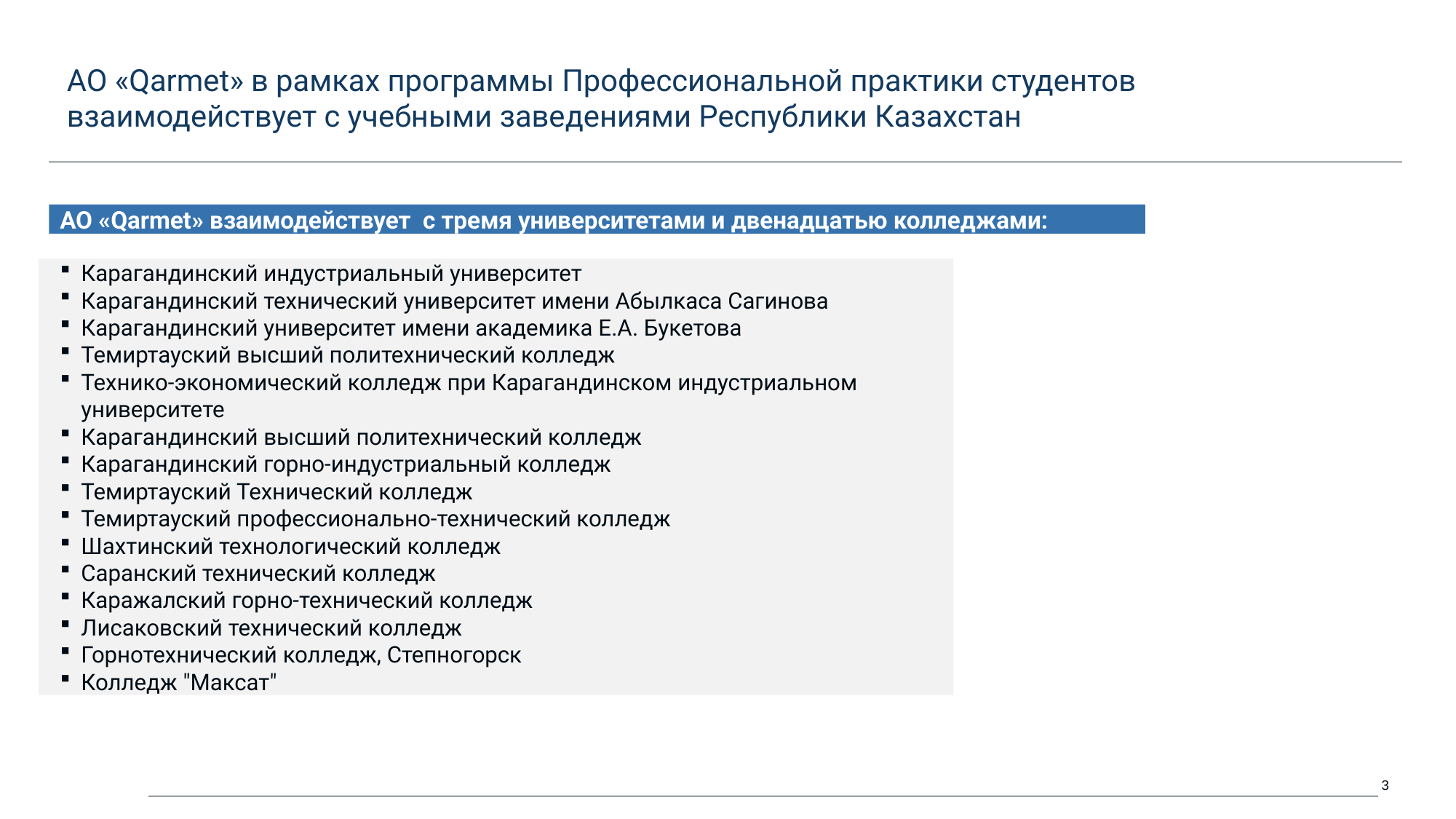

# АО «Qarmet» в рамках программы Профессиональной практики студентов взаимодействует с учебными заведениями Республики Казахстан
АО «Qarmet» взаимодействует  с тремя университетами и двенадцатью колледжами:
Карагандинский индустриальный университет
Карагандинский технический университет имени Абылкаса Сагинова
Карагандинский университет имени академика Е.А. Букетова
Темиртауский высший политехнический колледж
Технико-экономический колледж при Карагандинском индустриальном университете
Карагандинский высший политехнический колледж
Карагандинский горно-индустриальный колледж
Темиртауский Технический колледж
Темиртауский профессионально-технический колледж
Шахтинский технологический колледж
Саранский технический колледж
Каражалский горно-технический колледж
Лисаковский технический колледж
Горнотехнический колледж, Степногорск
Колледж "Максат"